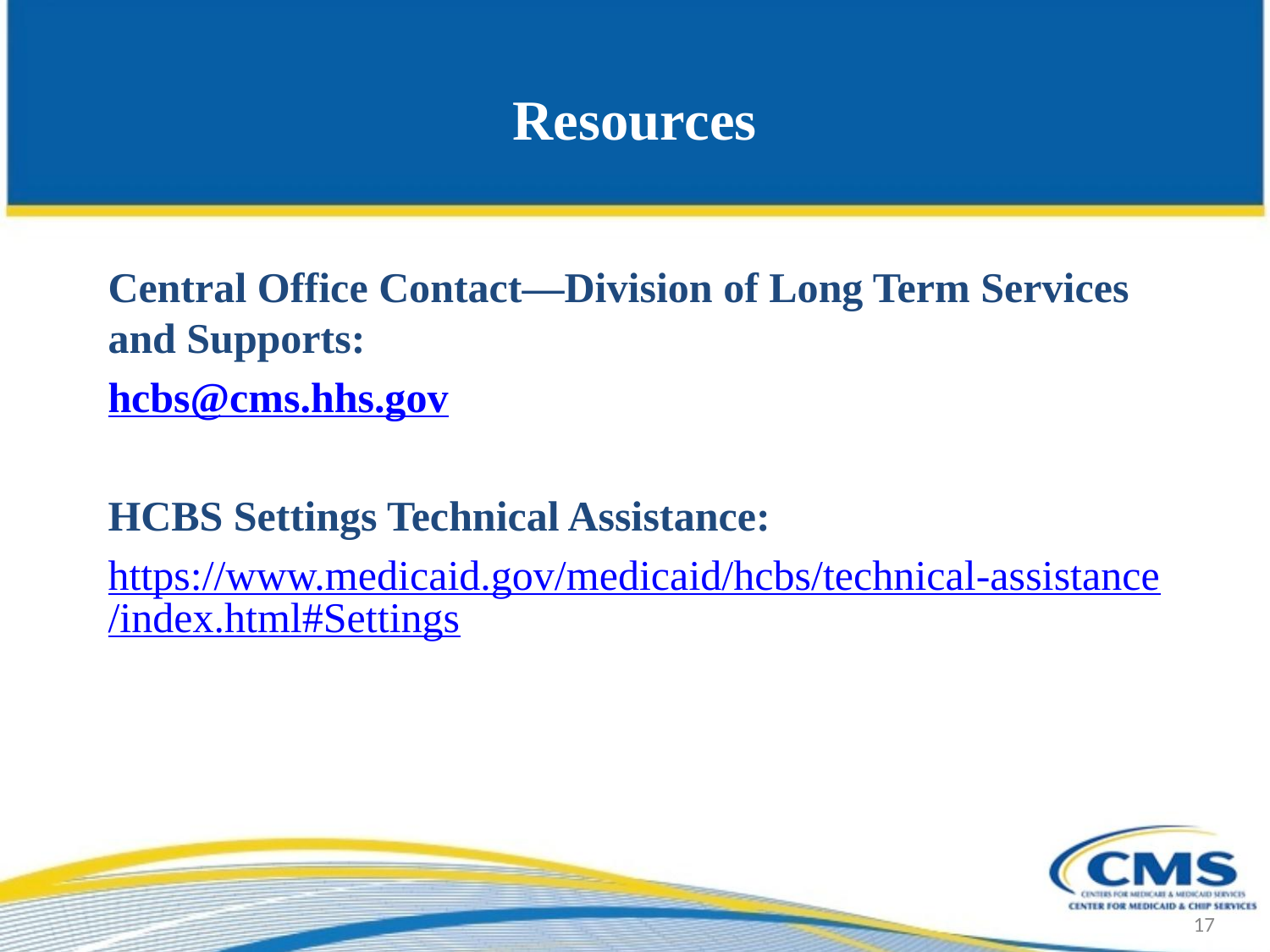

# Resources
Central Office Contact—Division of Long Term Services and Supports:
hcbs@cms.hhs.gov

HCBS Settings Technical Assistance:
https://www.medicaid.gov/medicaid/hcbs/technical-assistance/index.html#Settings

17